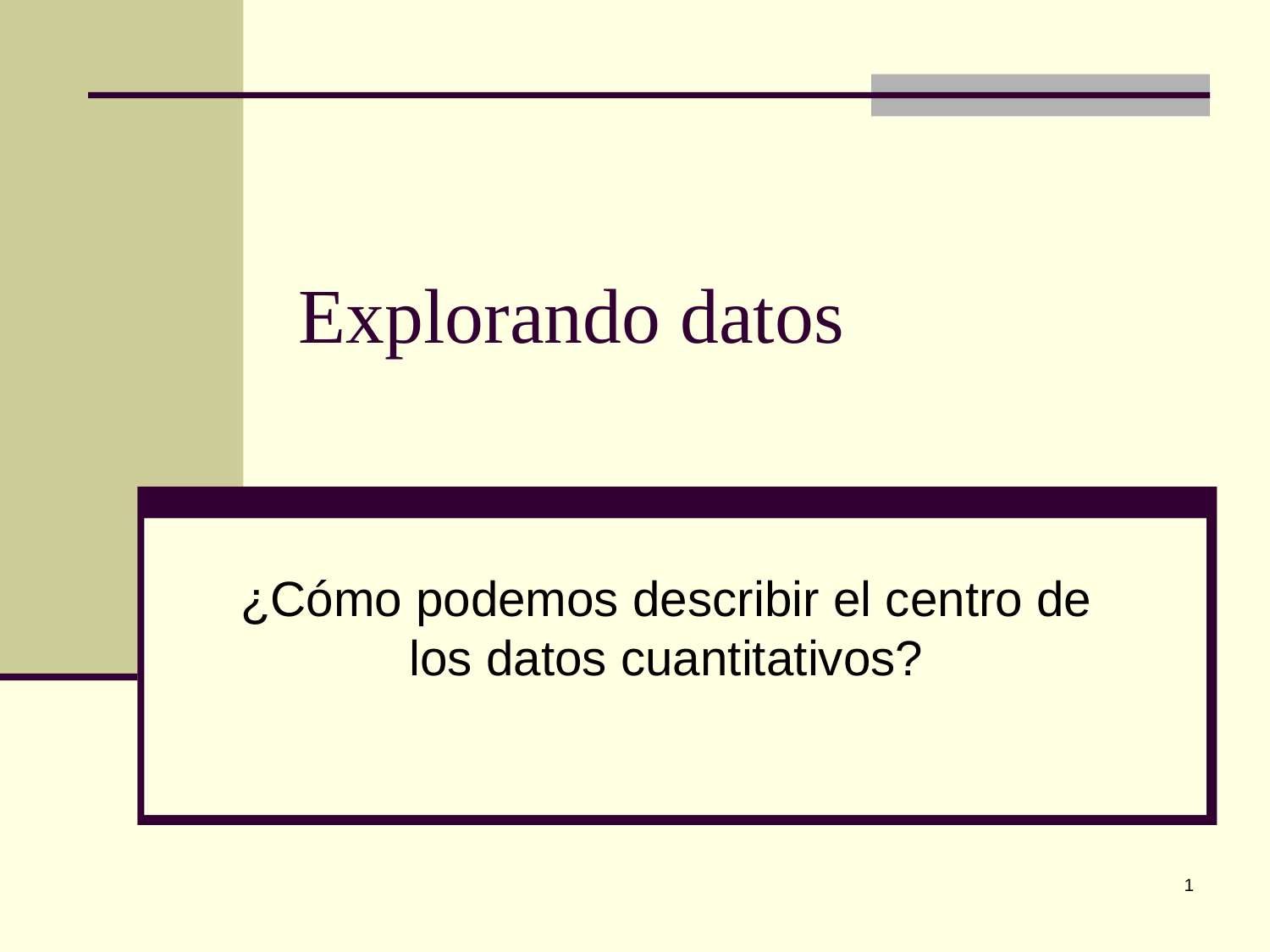

# Explorando datos
¿Cómo podemos describir el centro de los datos cuantitativos?

1